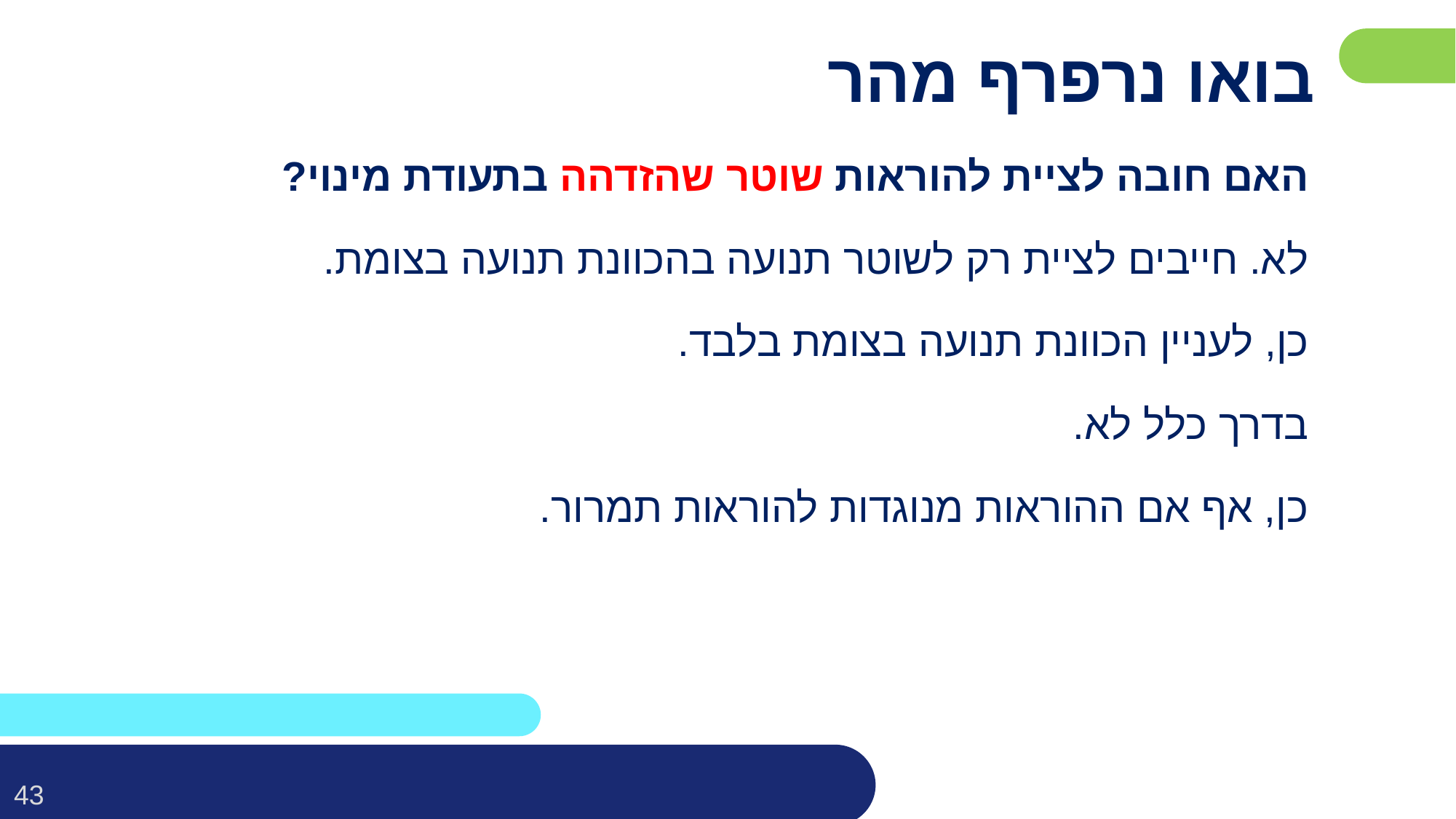

# בואו נרפרף מהר
האם חובה לציית להוראות שוטר שהזדהה בתעודת מינוי?
לא. חייבים לציית רק לשוטר תנועה בהכוונת תנועה בצומת.
כן, לעניין הכוונת תנועה בצומת בלבד.
בדרך כלל לא.
כן, אף אם ההוראות מנוגדות להוראות תמרור.